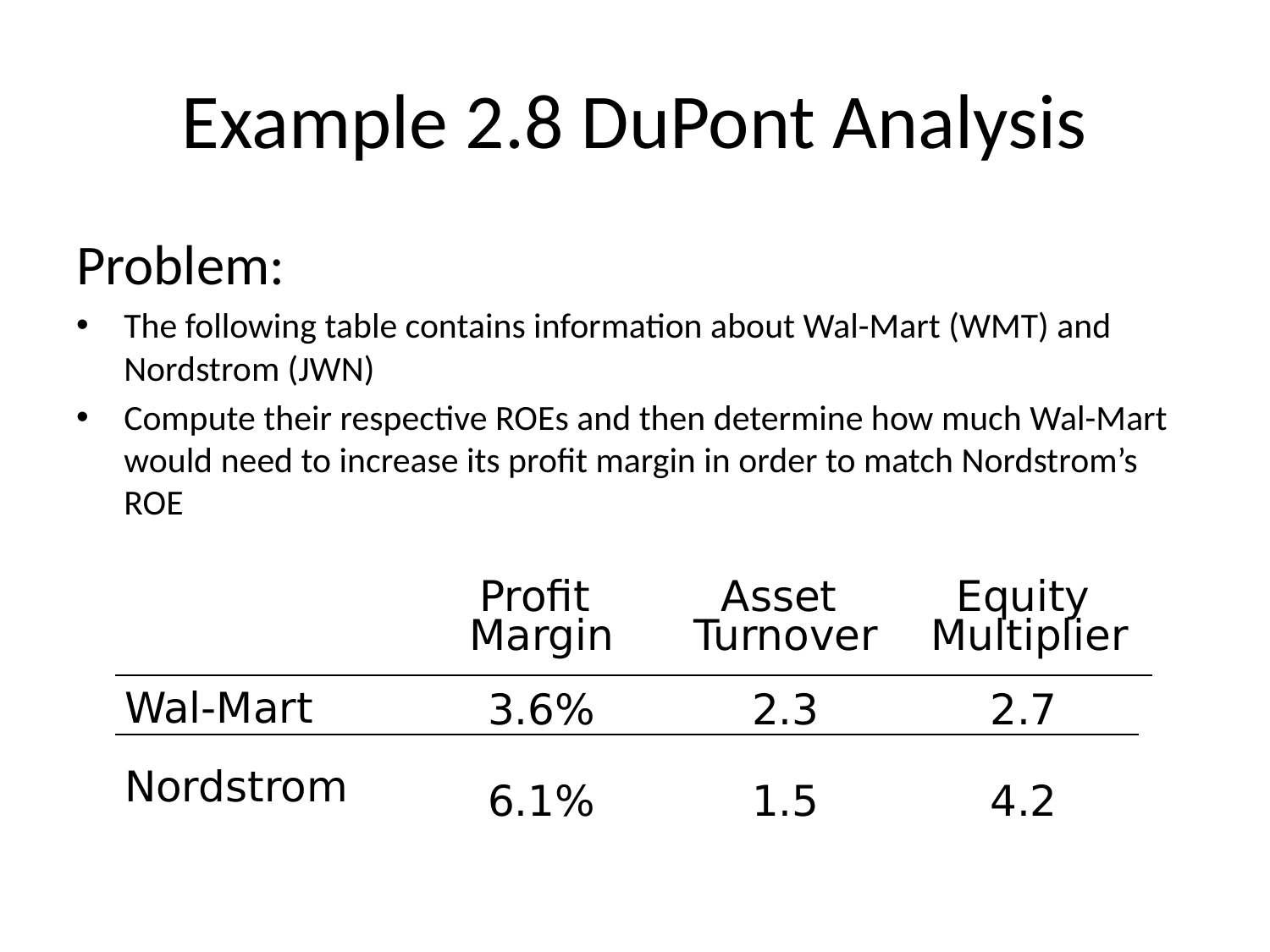

# Example 2.8 DuPont Analysis
Problem:
The following table contains information about Wal-Mart (WMT) and Nordstrom (JWN)
Compute their respective ROEs and then determine how much Wal-Mart would need to increase its profit margin in order to match Nordstrom’s ROE

|  | Profit Margin | Asset Turnover | Equity Multiplier |  |
| --- | --- | --- | --- | --- |
| Wal-Mart | 3.6% | 2.3 | 2.7 |  |
| Nordstrom | 6.1% | 1.5 | 4.2 |  |